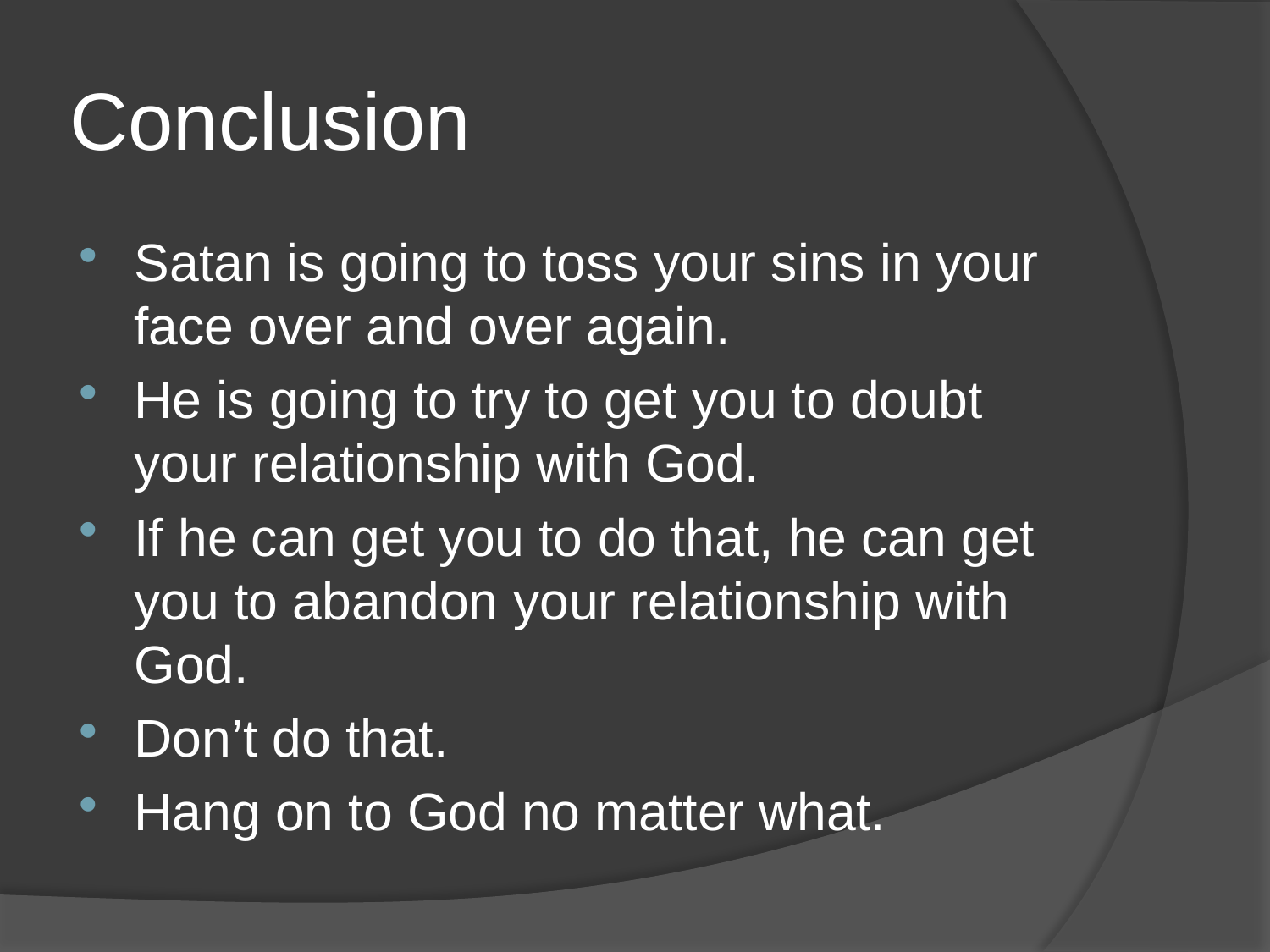

# Conclusion
Satan is going to toss your sins in your face over and over again.
He is going to try to get you to doubt your relationship with God.
If he can get you to do that, he can get you to abandon your relationship with God.
Don’t do that.
Hang on to God no matter what.